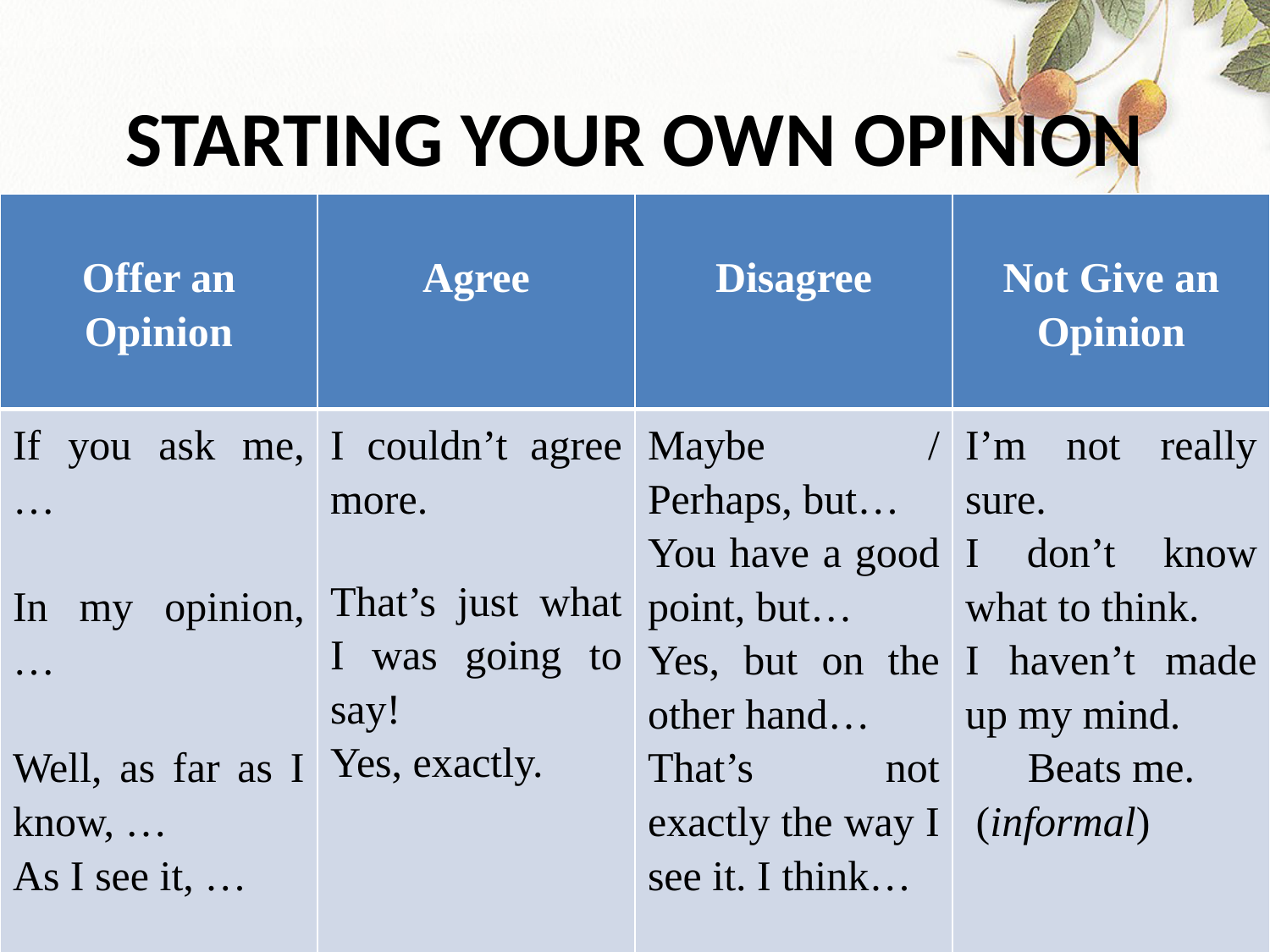

# STARTING YOUR OWN OPINION
| Offer an Opinion | Agree | Disagree | Not Give an Opinion |
| --- | --- | --- | --- |
| If you ask me, …   In my opinion, …   Well, as far as I know, … As I see it, … | I couldn’t agree more. That’s just what I was going to say! Yes, exactly. | Maybe / Perhaps, but… You have a good point, but… Yes, but on the other hand… That’s not exactly the way I see it. I think… | I’m not really sure. I don’t know what to think. I haven’t made up my mind. Beats me. (informal) |